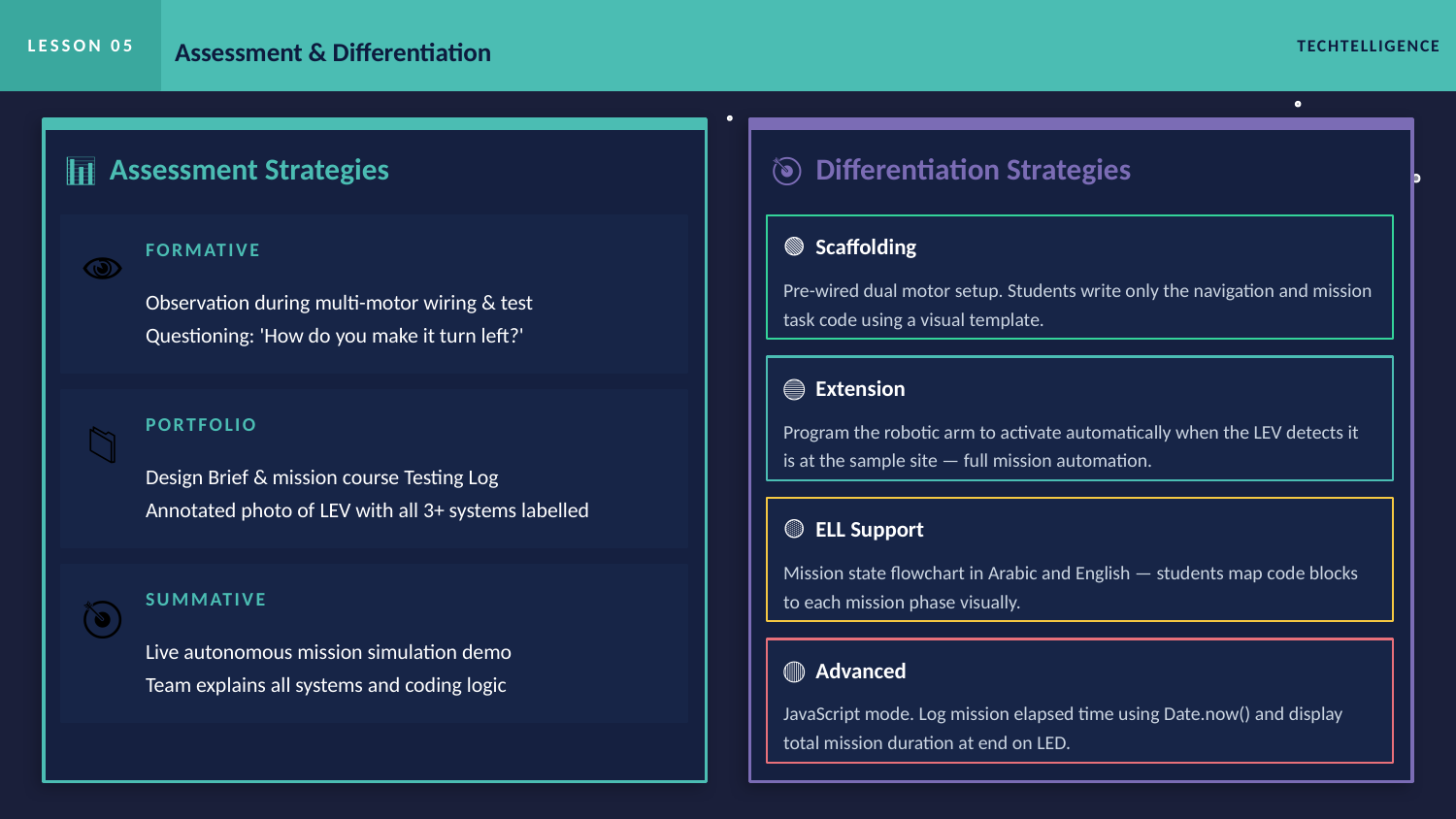

LESSON 05
Assessment & Differentiation
TECHTELLIGENCE

📊  Assessment Strategies
🎯  Differentiation Strategies

🟢  Scaffolding
FORMATIVE
👁
Pre-wired dual motor setup. Students write only the navigation and mission task code using a visual template.
Observation during multi-motor wiring & test
Questioning: 'How do you make it turn left?'

🔵  Extension

PORTFOLIO
📁
Program the robotic arm to activate automatically when the LEV detects it is at the sample site — full mission automation.
Design Brief & mission course Testing Log
Annotated photo of LEV with all 3+ systems labelled

🟡  ELL Support
Mission state flowchart in Arabic and English — students map code blocks to each mission phase visually.

SUMMATIVE
🎯
Live autonomous mission simulation demo
Team explains all systems and coding logic

🔴  Advanced
JavaScript mode. Log mission elapsed time using Date.now() and display total mission duration at end on LED.